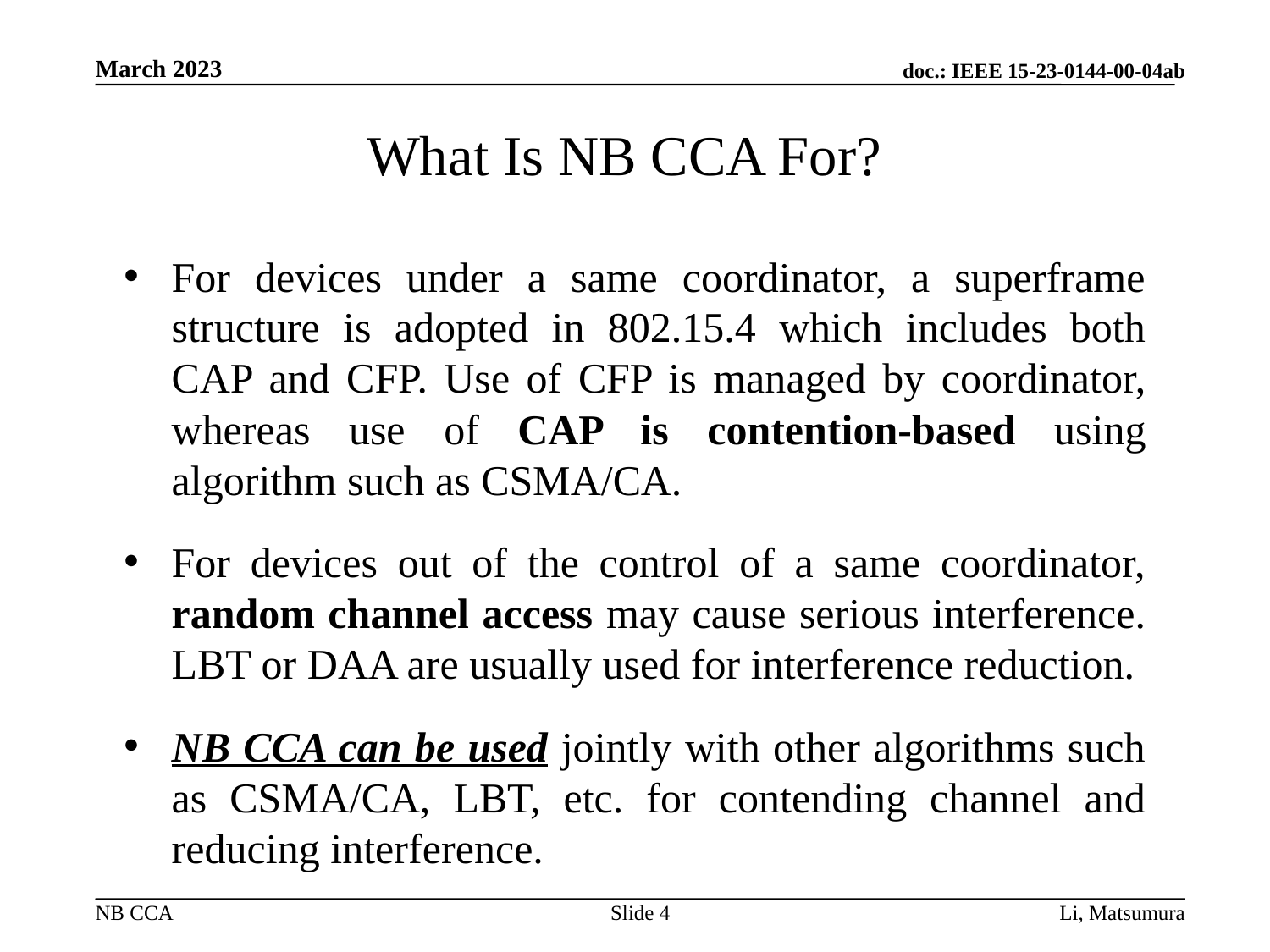

# What Is NB CCA For?
For devices under a same coordinator, a superframe structure is adopted in 802.15.4 which includes both CAP and CFP. Use of CFP is managed by coordinator, whereas use of CAP is contention-based using algorithm such as CSMA/CA.
For devices out of the control of a same coordinator, random channel access may cause serious interference. LBT or DAA are usually used for interference reduction.
NB CCA can be used jointly with other algorithms such as CSMA/CA, LBT, etc. for contending channel and reducing interference.
Slide 4